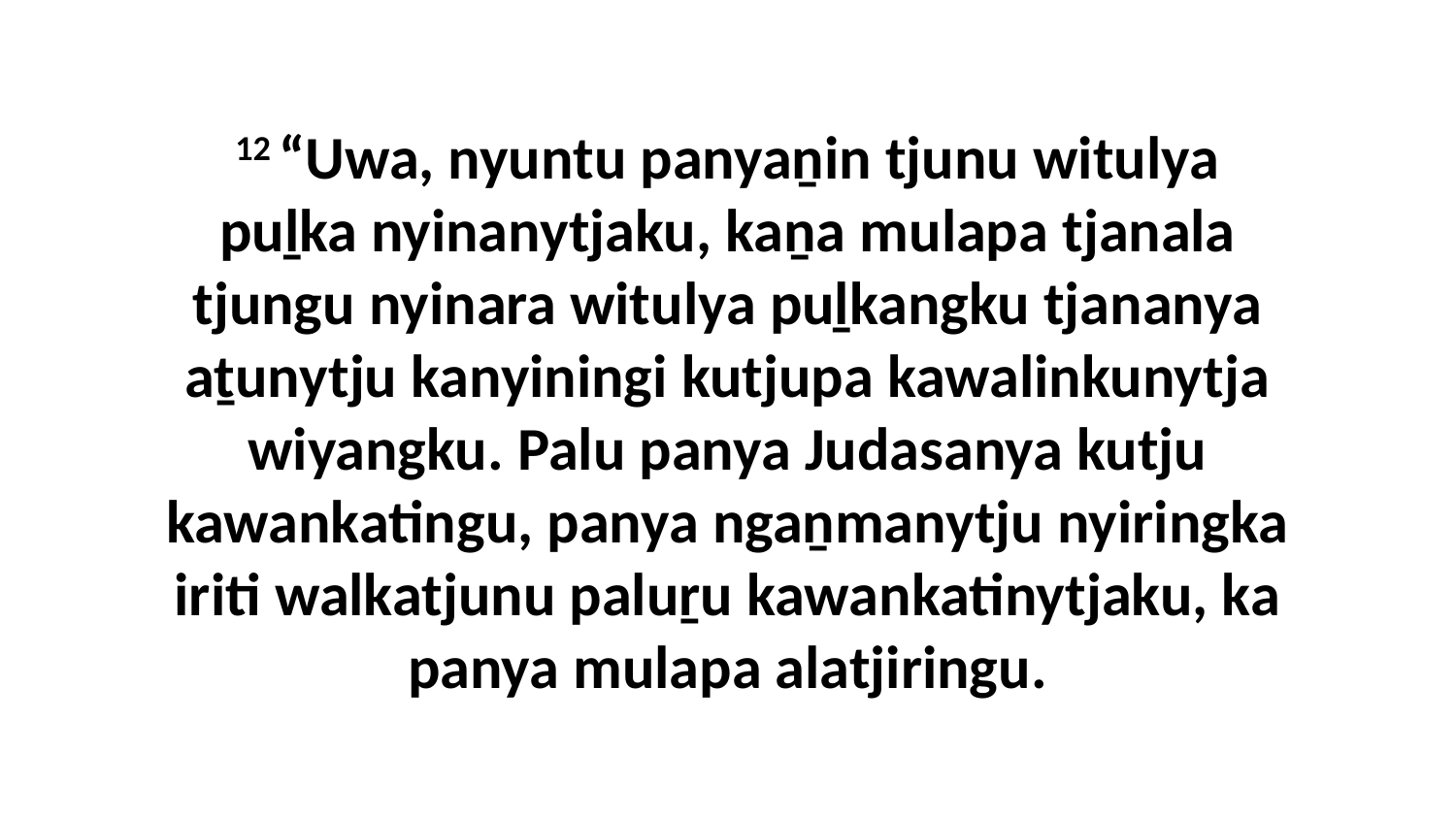

12 “Uwa, nyuntu panyaṉin tjunu witulya puḻka nyinanytjaku, kaṉa mulapa tjanala tjungu nyinara witulya puḻkangku tjananya aṯunytju kanyiningi kutjupa kawalinkunytja wiyangku. Palu panya Judasanya kutju kawankatingu, panya ngaṉmanytju nyiringka iriti walkatjunu paluṟu kawankatinytjaku, ka panya mulapa alatjiringu.